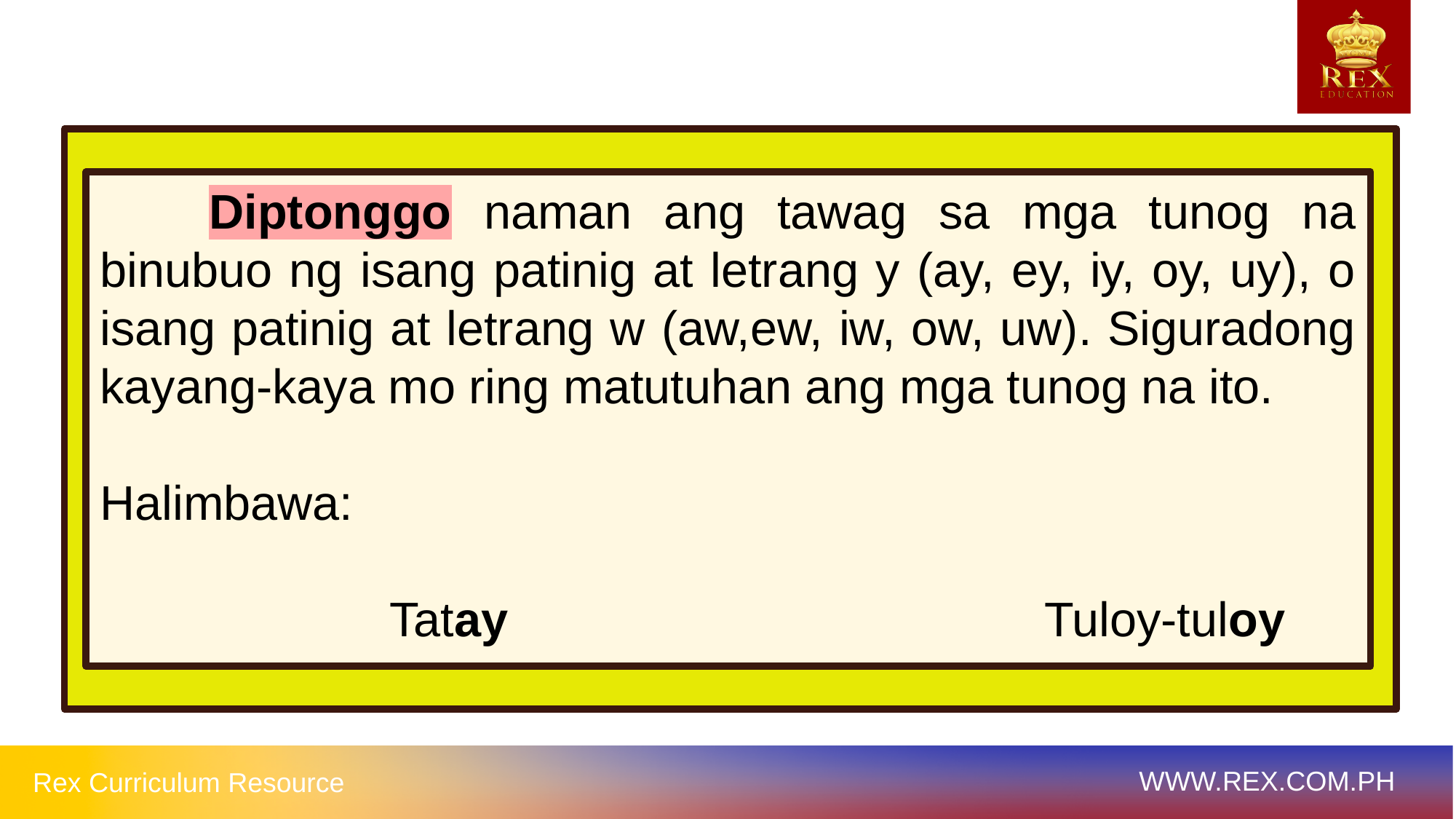

Diptonggo naman ang tawag sa mga tunog na binubuo ng isang patinig at letrang y (ay, ey, iy, oy, uy), o isang patinig at letrang w (aw,ew, iw, ow, uw). Siguradong kayang-kaya mo ring matutuhan ang mga tunog na ito.

Halimbawa:

		Tatay					Tuloy-tuloy